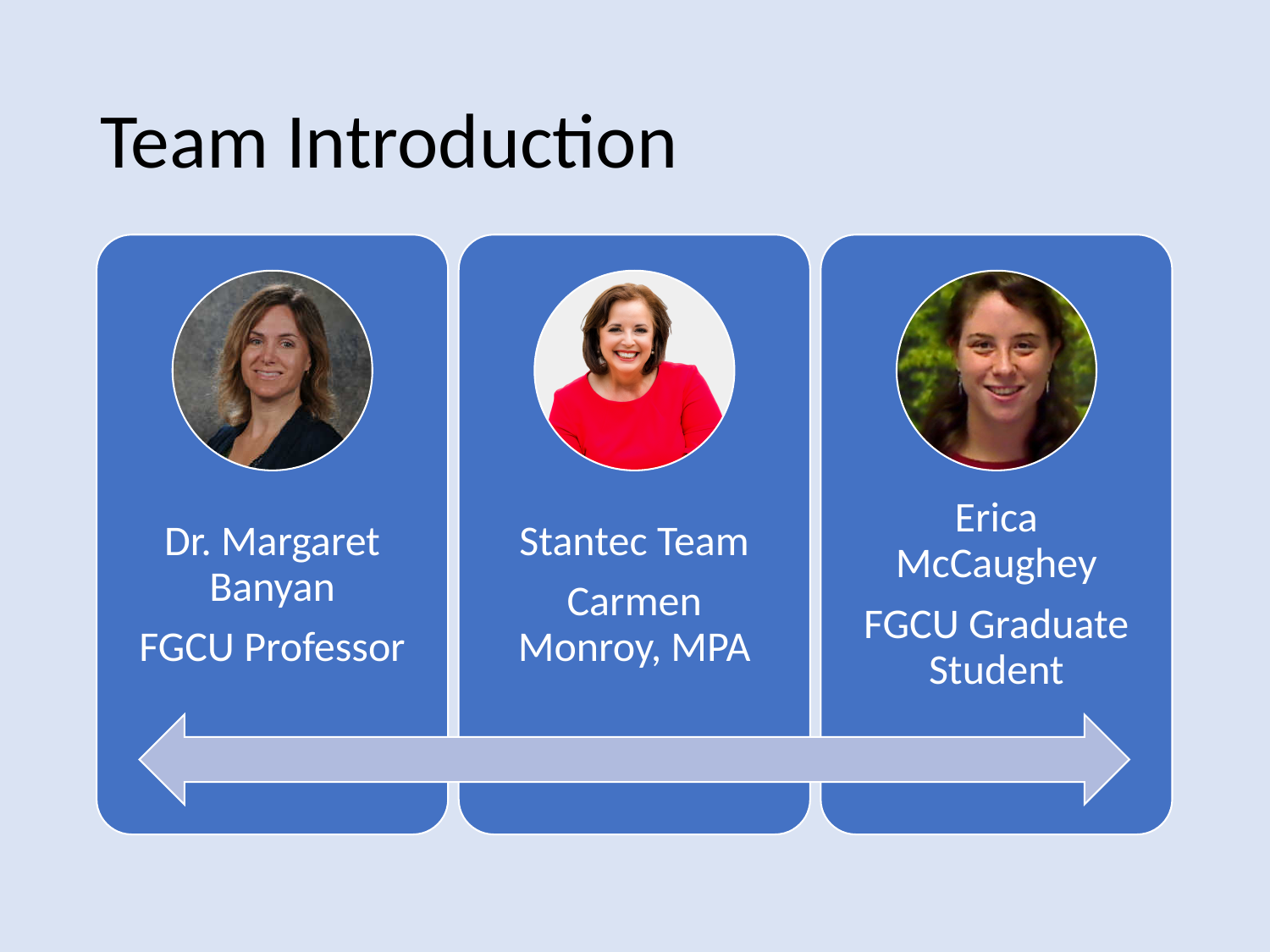

# Team Introduction
Dr. Margaret Banyan
FGCU Professor
Stantec Team
Carmen Monroy, MPA
Erica McCaughey
FGCU Graduate Student